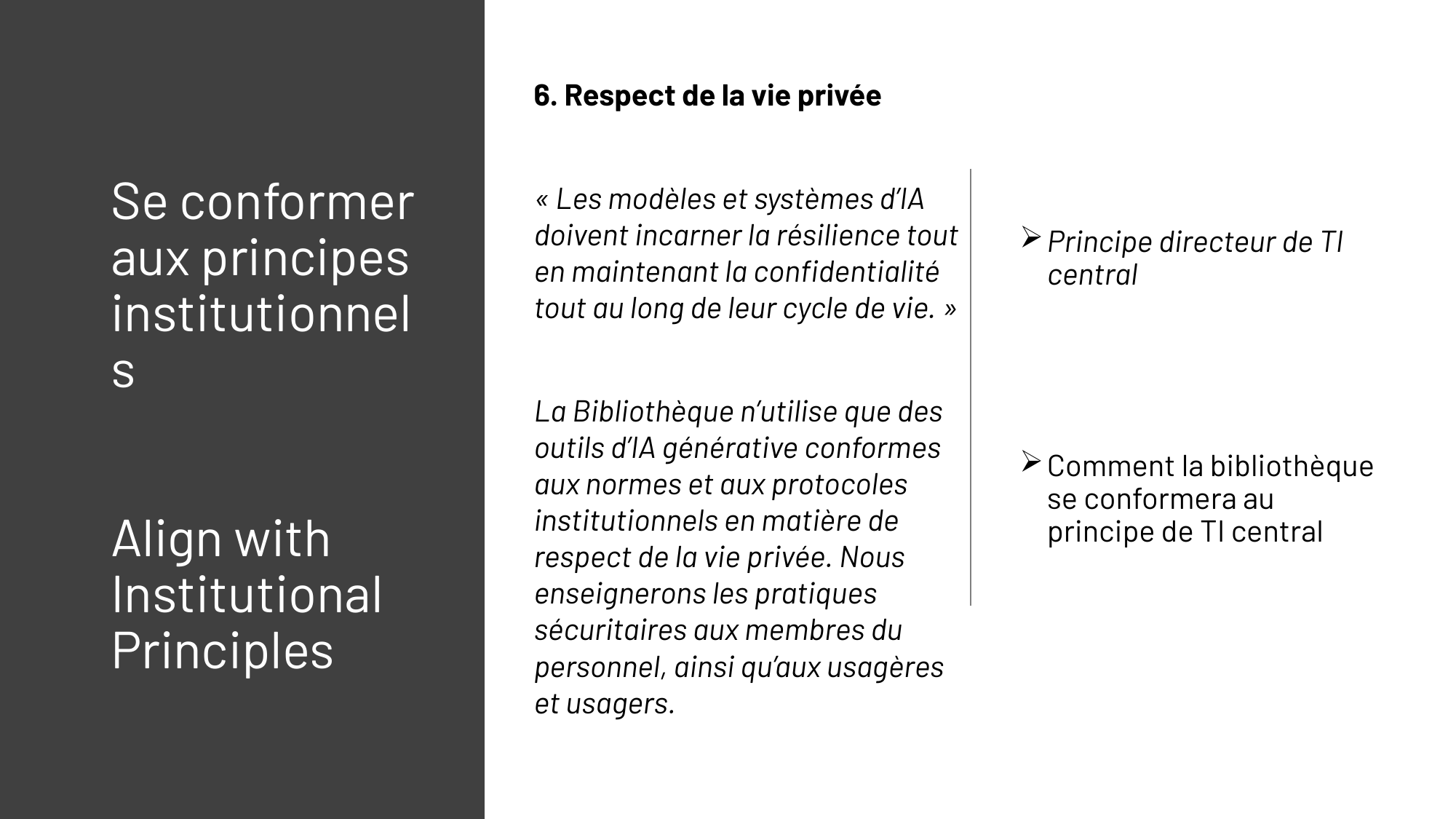

6. Respect de la vie privée

« Les modèles et systèmes d’IA doivent incarner la résilience tout en maintenant la confidentialité tout au long de leur cycle de vie. »

La Bibliothèque n’utilise que des outils d’IA générative conformes aux normes et aux protocoles institutionnels en matière de respect de la vie privée. Nous enseignerons les pratiques sécuritaires aux membres du personnel, ainsi qu’aux usagères et usagers.
# Se conformer aux principes institutionnels Align with Institutional Principles

Principe directeur de TI central

Comment la bibliothèque se conformera au principe de TI central